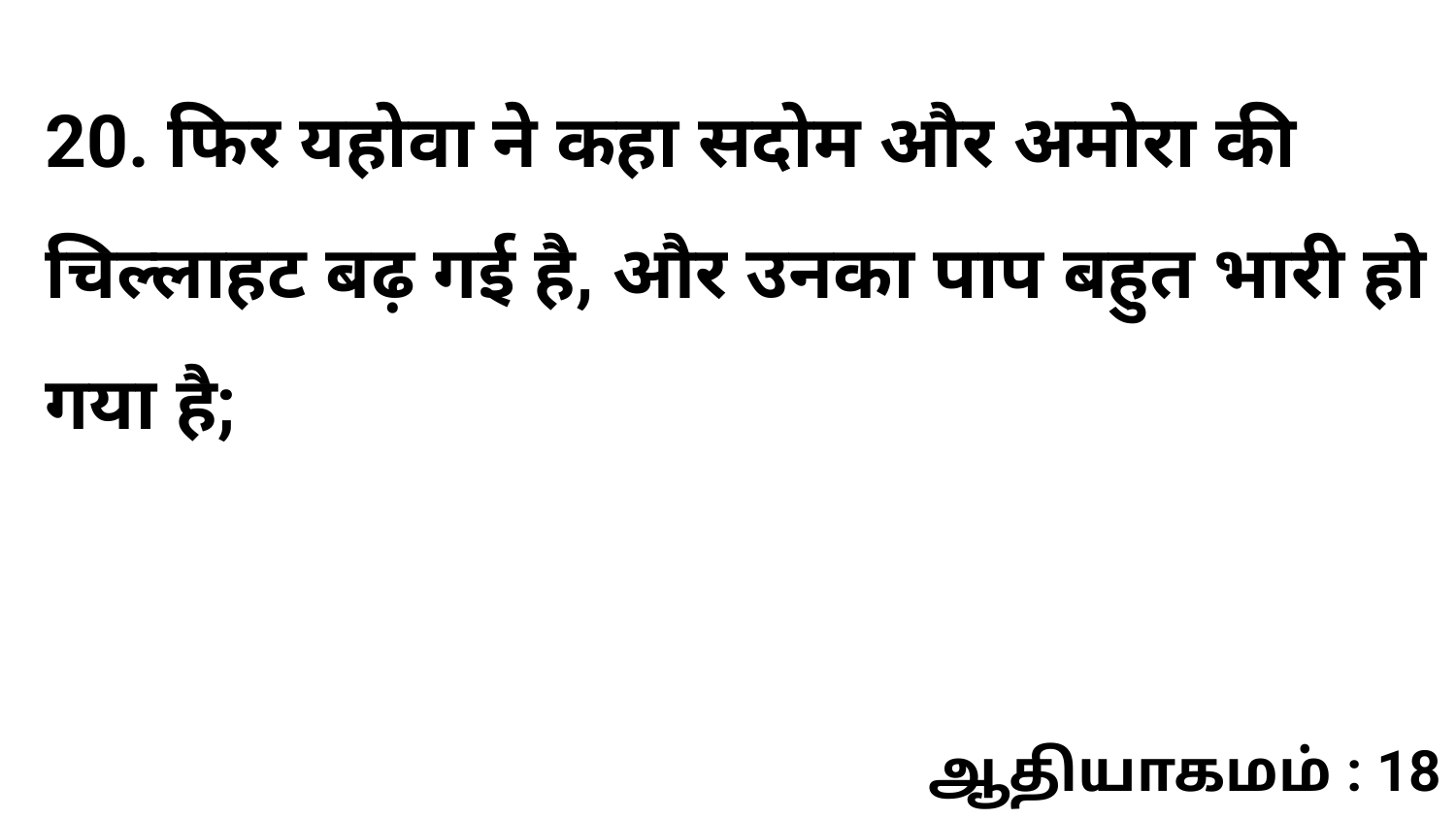

20. फिर यहोवा ने कहा सदोम और अमोरा की चिल्लाहट बढ़ गई है, और उनका पाप बहुत भारी हो गया है;
ஆதியாகமம் : 18